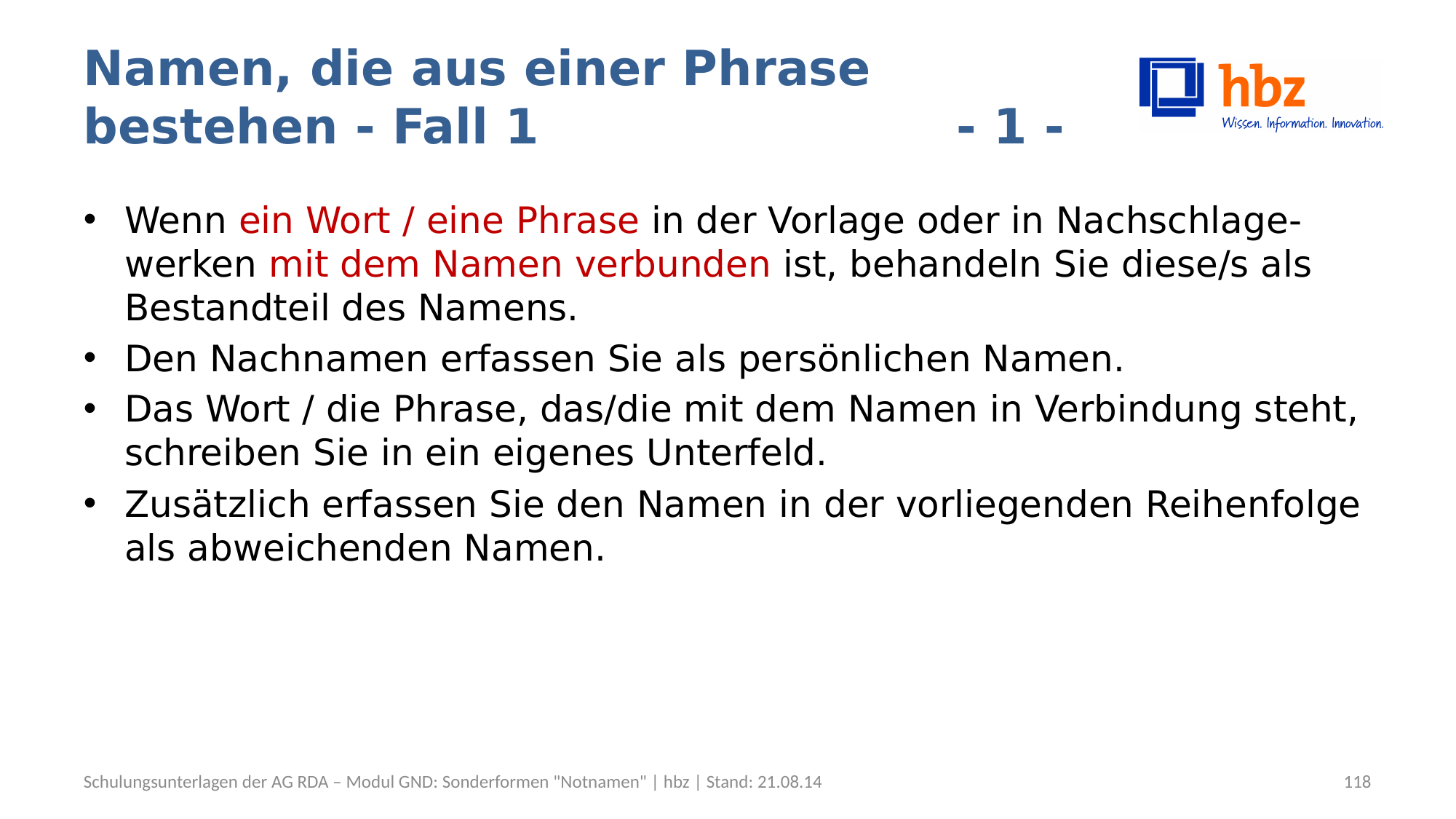

# Namen, die aus einer Phrase bestehen - Fall 1				- 1 -
Wenn ein Wort / eine Phrase in der Vorlage oder in Nachschlage-werken mit dem Namen verbunden ist, behandeln Sie diese/s als Bestandteil des Namens.
Den Nachnamen erfassen Sie als persönlichen Namen.
Das Wort / die Phrase, das/die mit dem Namen in Verbindung steht, schreiben Sie in ein eigenes Unterfeld.
Zusätzlich erfassen Sie den Namen in der vorliegenden Reihenfolge als abweichenden Namen.

Schulungsunterlagen der AG RDA – Modul GND: Sonderformen "Notnamen" | hbz | Stand: 21.08.14
118